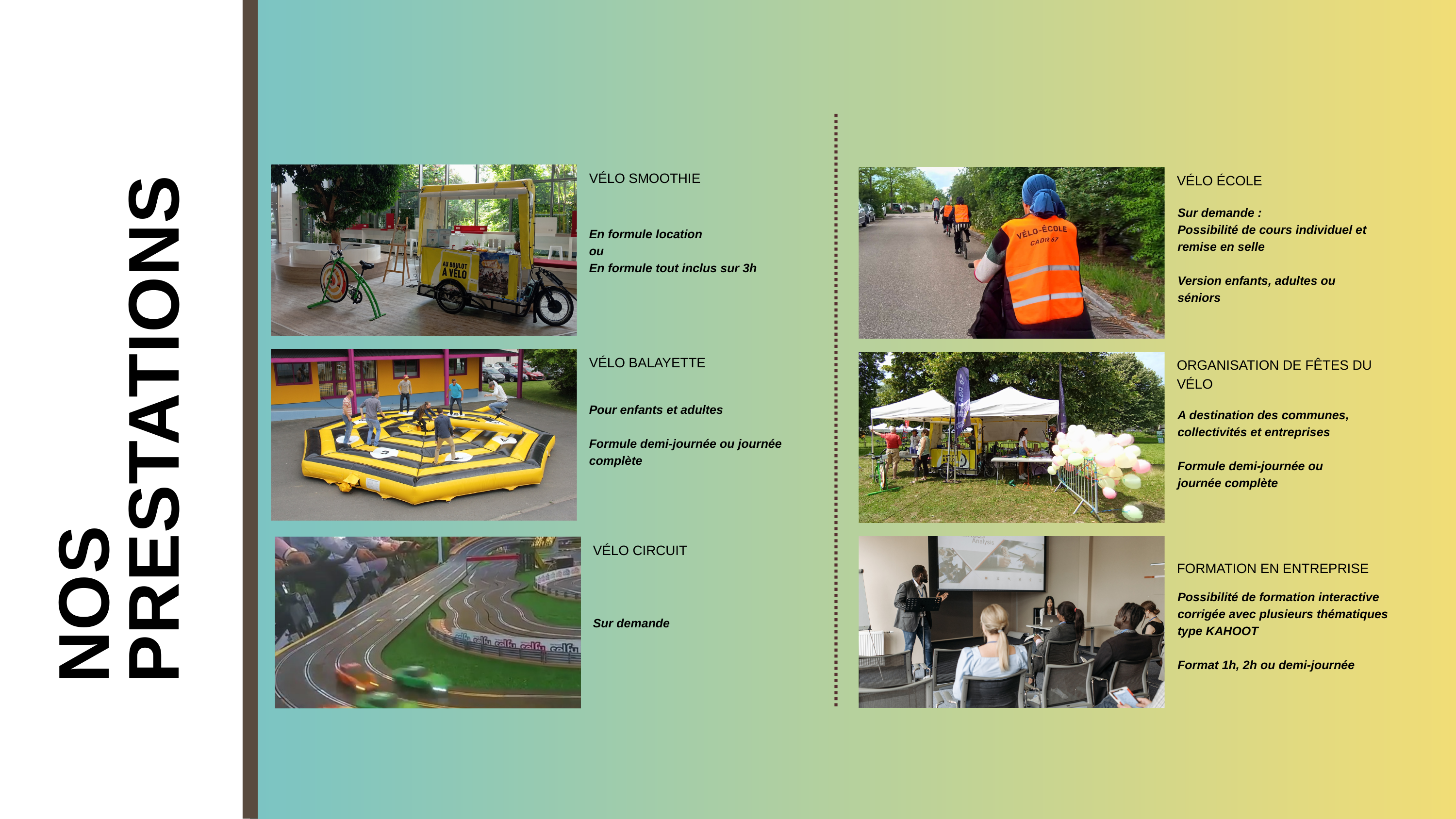

VÉLO SMOOTHIE

VÉLO ÉCOLE

Sur demande :
Possibilité de cours individuel et remise en selle

Version enfants, adultes ou séniors

En formule location
ou
En formule tout inclus sur 3h
NOS PRESTATIONS

VÉLO BALAYETTE

ORGANISATION DE FÊTES DU VÉLO

Pour enfants et adultes

Formule demi-journée ou journée complète
A destination des communes, collectivités et entreprises

Formule demi-journée ou journée complète

VÉLO CIRCUIT
FORMATION EN ENTREPRISE

Possibilité de formation interactive corrigée avec plusieurs thématiques type KAHOOT

Format 1h, 2h ou demi-journée
Sur demande